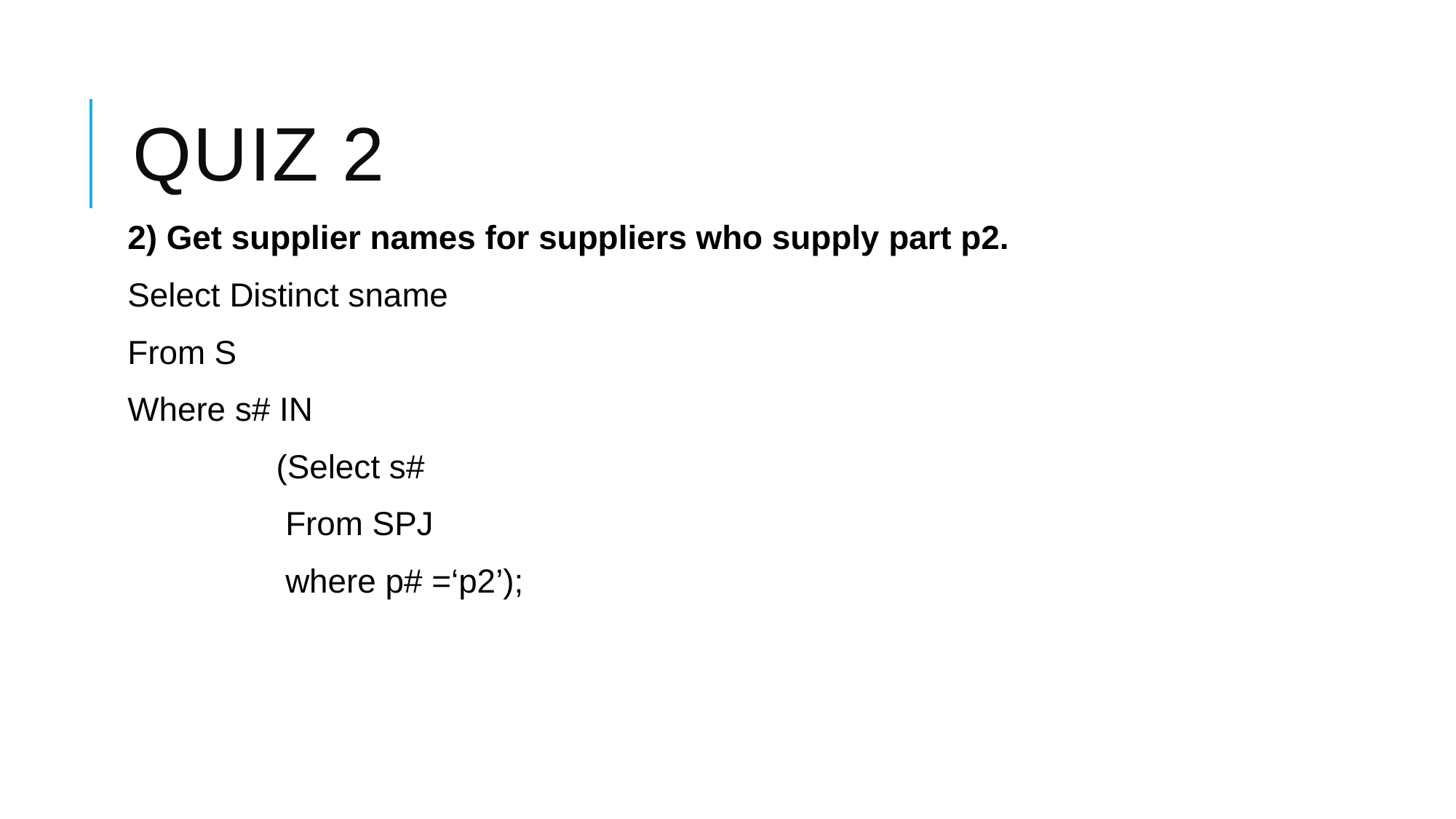

# Quiz 2
2) Get supplier names for suppliers who supply part p2.
Select Distinct sname
From S
Where s# IN
                (Select s#
                 From SPJ
                 where p# =‘p2’);